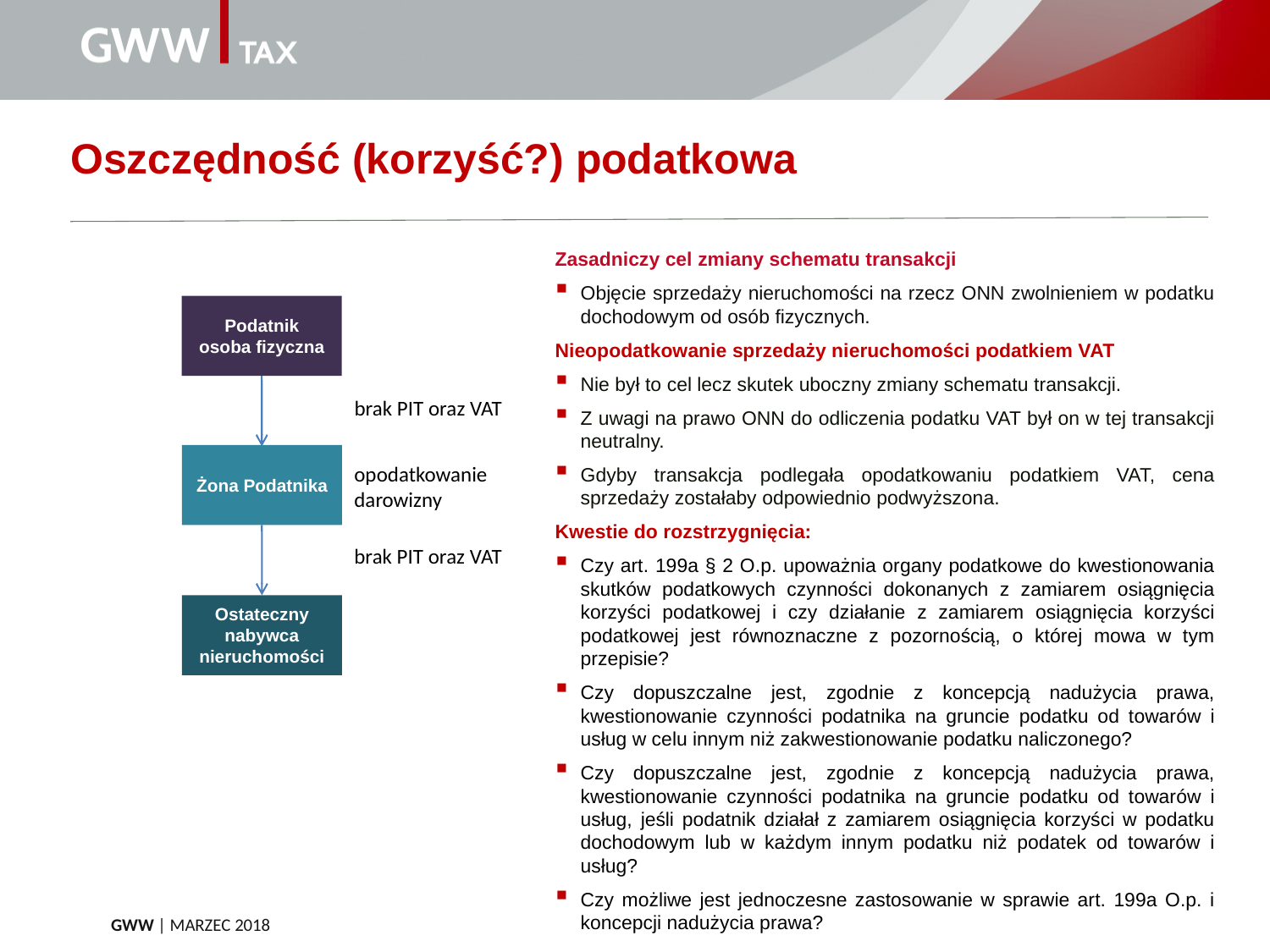

Oszczędność (korzyść?) podatkowa
Zasadniczy cel zmiany schematu transakcji
Objęcie sprzedaży nieruchomości na rzecz ONN zwolnieniem w podatku dochodowym od osób fizycznych.
Nieopodatkowanie sprzedaży nieruchomości podatkiem VAT
Nie był to cel lecz skutek uboczny zmiany schematu transakcji.
Z uwagi na prawo ONN do odliczenia podatku VAT był on w tej transakcji neutralny.
Gdyby transakcja podlegała opodatkowaniu podatkiem VAT, cena sprzedaży zostałaby odpowiednio podwyższona.
Kwestie do rozstrzygnięcia:
Czy art. 199a § 2 O.p. upoważnia organy podatkowe do kwestionowania skutków podatkowych czynności dokonanych z zamiarem osiągnięcia korzyści podatkowej i czy działanie z zamiarem osiągnięcia korzyści podatkowej jest równoznaczne z pozornością, o której mowa w tym przepisie?
Czy dopuszczalne jest, zgodnie z koncepcją nadużycia prawa, kwestionowanie czynności podatnika na gruncie podatku od towarów i usług w celu innym niż zakwestionowanie podatku naliczonego?
Czy dopuszczalne jest, zgodnie z koncepcją nadużycia prawa, kwestionowanie czynności podatnika na gruncie podatku od towarów i usług, jeśli podatnik działał z zamiarem osiągnięcia korzyści w podatku dochodowym lub w każdym innym podatku niż podatek od towarów i usług?
Czy możliwe jest jednoczesne zastosowanie w sprawie art. 199a O.p. i koncepcji nadużycia prawa?
Podatnik
osoba fizyczna
brak PIT oraz VAT
Żona Podatnika
opodatkowanie darowizny
brak PIT oraz VAT
Ostateczny nabywca nieruchomości
GWW | MARZEC 2018